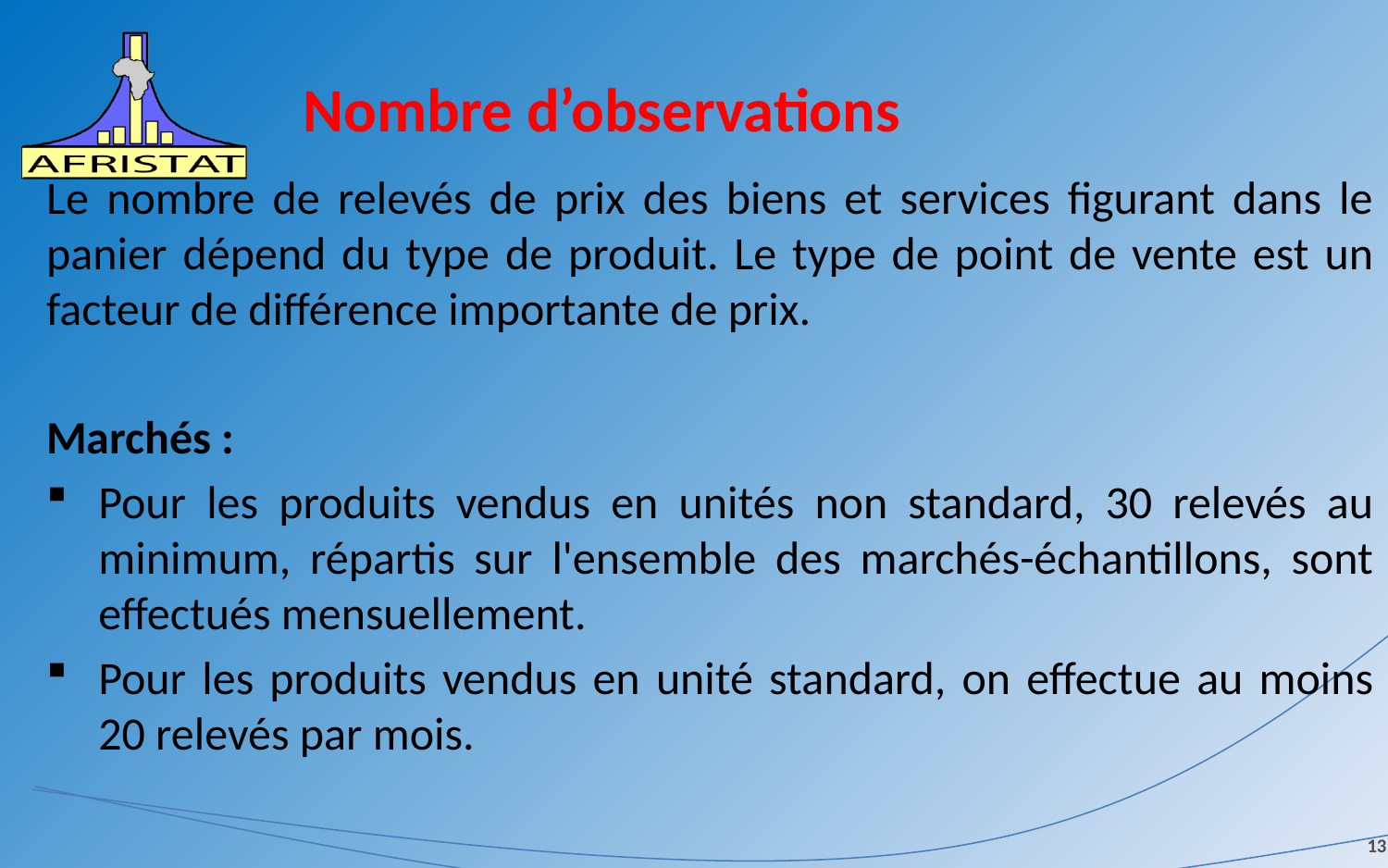

# Nombre d’observations
Le nombre de relevés de prix des biens et services figurant dans le panier dépend du type de produit. Le type de point de vente est un facteur de différence importante de prix.

Marchés :
Pour les produits vendus en unités non standard, 30 relevés au minimum, répartis sur l'ensemble des marchés-échantillons, sont effectués mensuellement.
Pour les produits vendus en unité standard, on effectue au moins 20 relevés par mois.

13